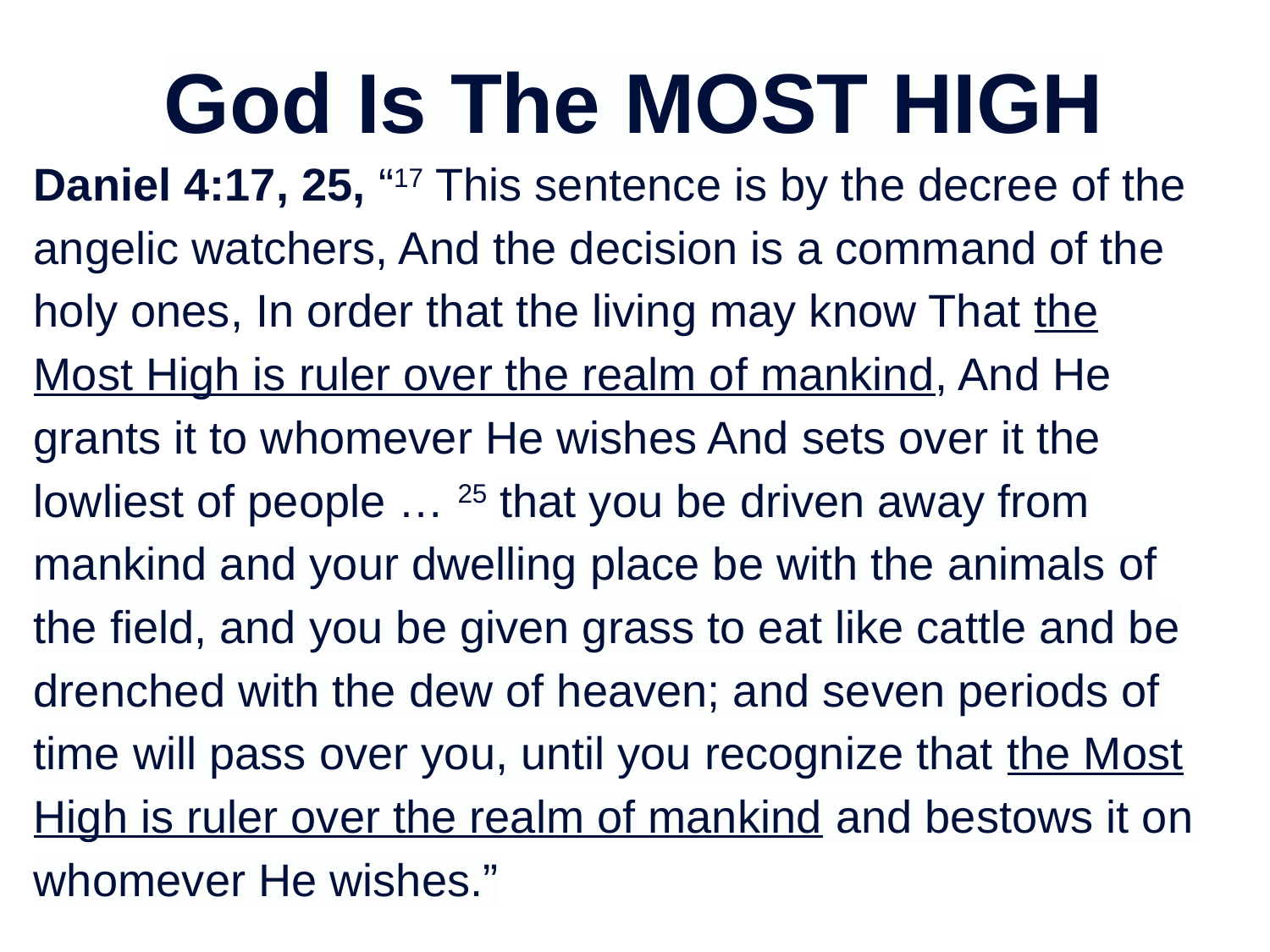

# God Is The MOST HIGH
Daniel 4:17, 25, “17 This sentence is by the decree of the angelic watchers, And the decision is a command of the holy ones, In order that the living may know That the Most High is ruler over the realm of mankind, And He grants it to whomever He wishes And sets over it the lowliest of people … 25 that you be driven away from mankind and your dwelling place be with the animals of the field, and you be given grass to eat like cattle and be drenched with the dew of heaven; and seven periods of time will pass over you, until you recognize that the Most High is ruler over the realm of mankind and bestows it on whomever He wishes.”